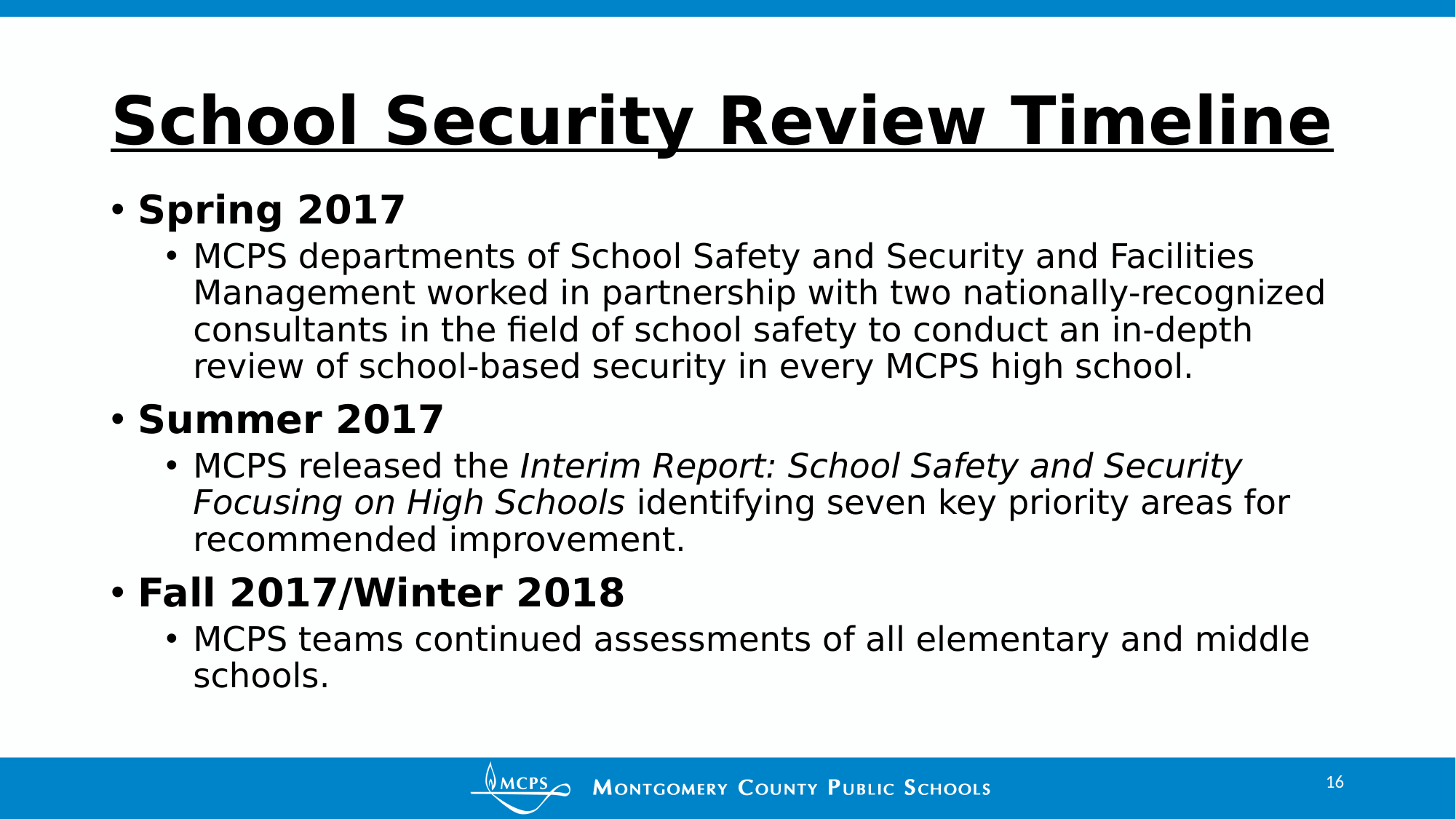

# School Security Review Timeline
Spring 2017
MCPS departments of School Safety and Security and Facilities Management worked in partnership with two nationally-recognized consultants in the field of school safety to conduct an in-depth review of school-based security in every MCPS high school.
Summer 2017
MCPS released the Interim Report: School Safety and Security Focusing on High Schools identifying seven key priority areas for recommended improvement.
Fall 2017/Winter 2018
MCPS teams continued assessments of all elementary and middle schools.

16